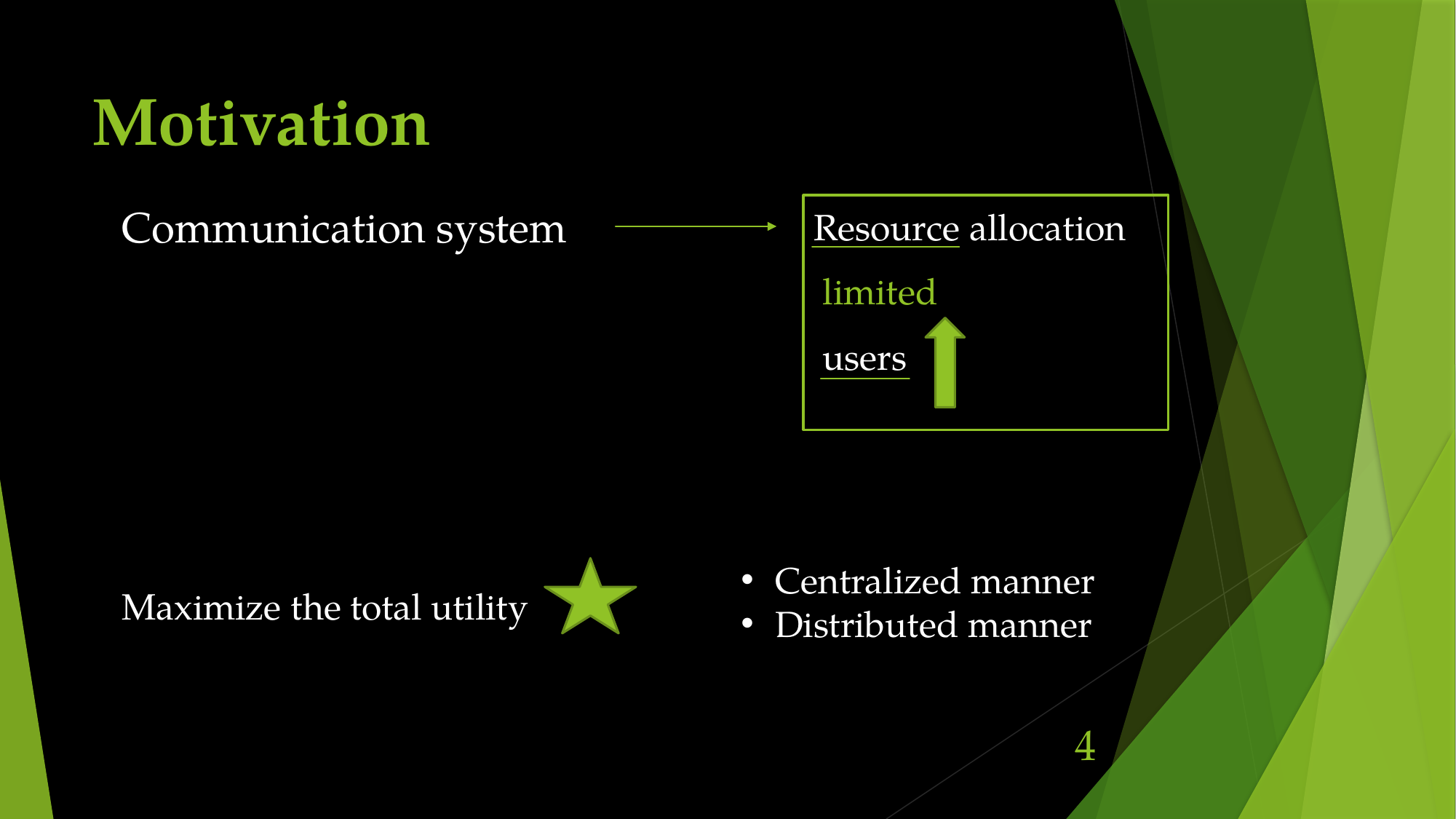

# Motivation
Communication system

Resource allocation
limited

users
Centralized manner
Distributed manner

Maximize the total utility
4